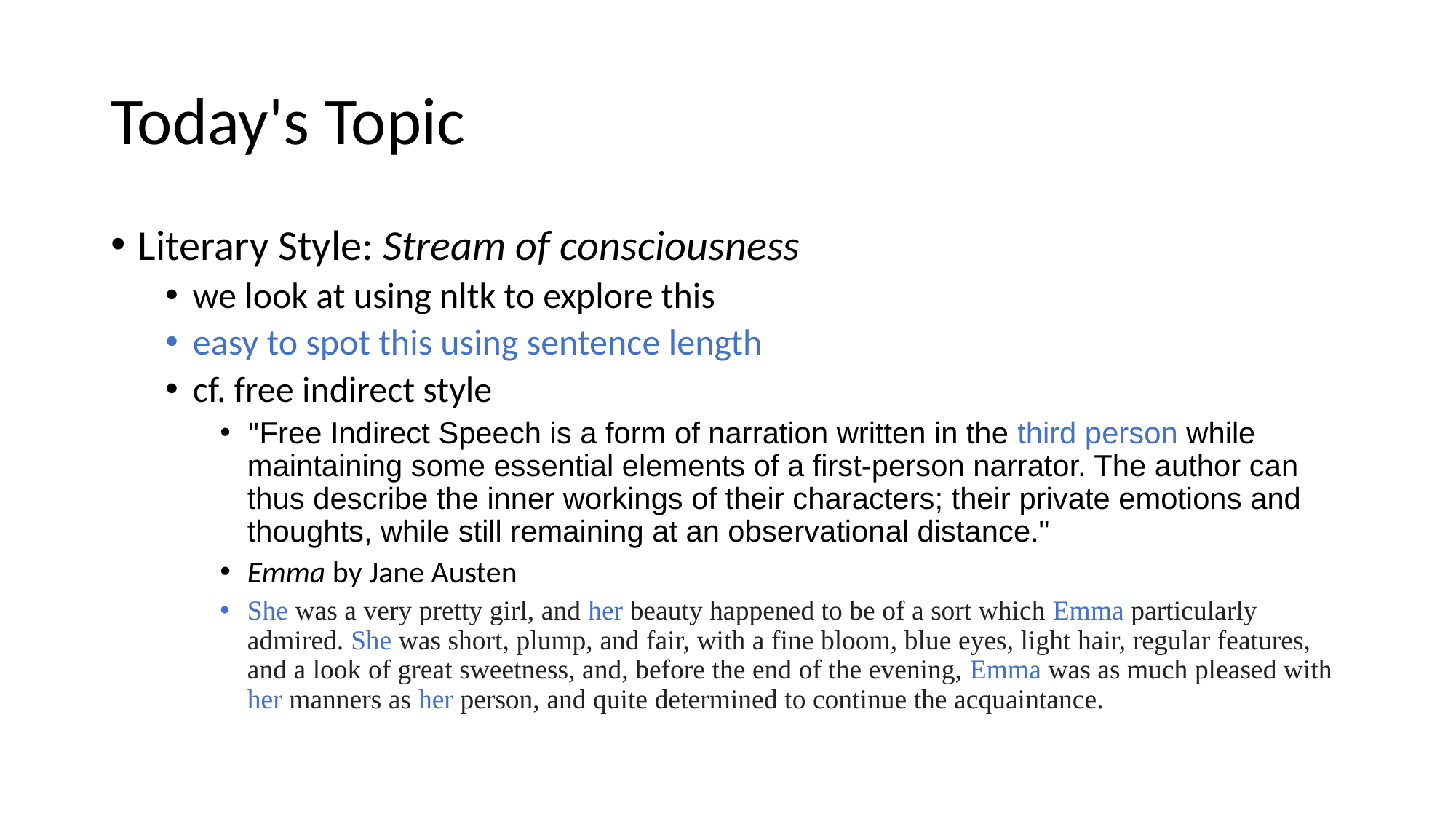

# Today's Topic
Literary Style: Stream of consciousness
we look at using nltk to explore this
easy to spot this using sentence length
cf. free indirect style
"Free Indirect Speech is a form of narration written in the third person while maintaining some essential elements of a first-person narrator. The author can thus describe the inner workings of their characters; their private emotions and thoughts, while still remaining at an observational distance."
Emma by Jane Austen
She was a very pretty girl, and her beauty happened to be of a sort which Emma particularly admired. She was short, plump, and fair, with a fine bloom, blue eyes, light hair, regular features, and a look of great sweetness, and, before the end of the evening, Emma was as much pleased with her manners as her person, and quite determined to continue the acquaintance.